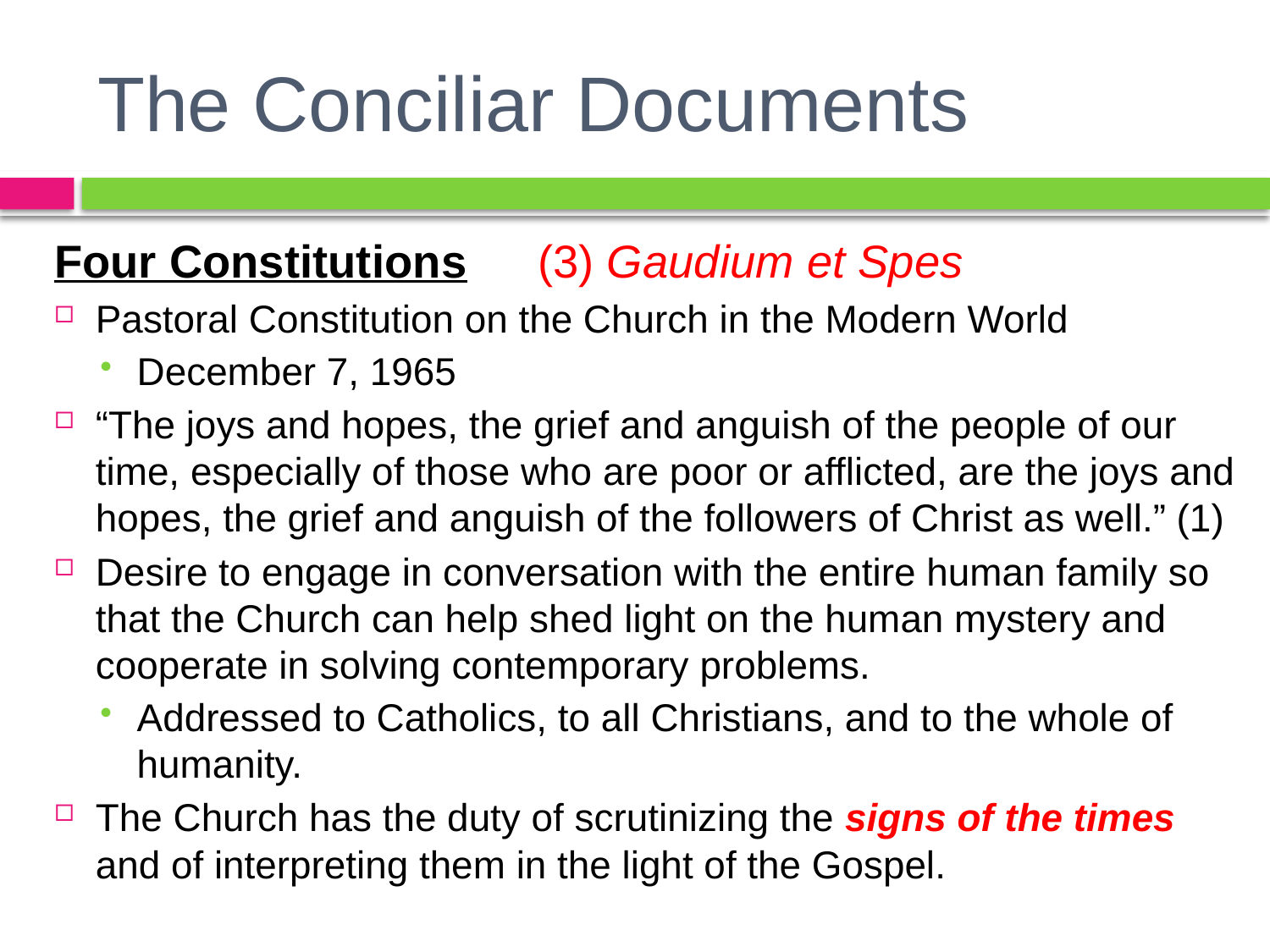

# The Conciliar Documents
Four Constitutions	(3) Gaudium et Spes
Pastoral Constitution on the Church in the Modern World
December 7, 1965
“The joys and hopes, the grief and anguish of the people of our time, especially of those who are poor or afflicted, are the joys and hopes, the grief and anguish of the followers of Christ as well.” (1)
Desire to engage in conversation with the entire human family so that the Church can help shed light on the human mystery and cooperate in solving contemporary problems.
Addressed to Catholics, to all Christians, and to the whole of humanity.
The Church has the duty of scrutinizing the signs of the times and of interpreting them in the light of the Gospel.